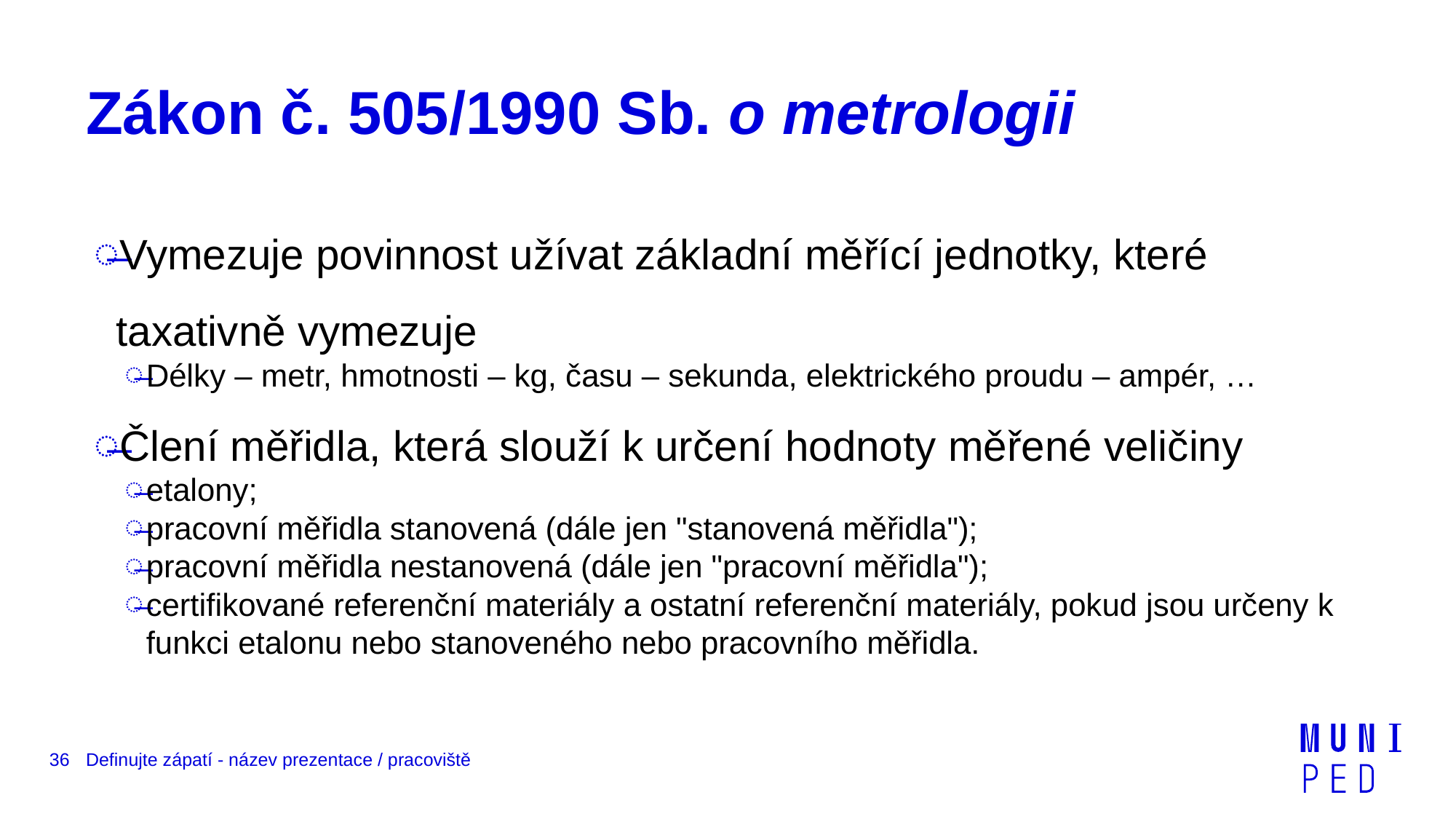

# Zákon č. 505/1990 Sb. o metrologii
Vymezuje povinnost užívat základní měřící jednotky, které taxativně vymezuje
Délky – metr, hmotnosti – kg, času – sekunda, elektrického proudu – ampér, …
Člení měřidla, která slouží k určení hodnoty měřené veličiny
etalony;
pracovní měřidla stanovená (dále jen "stanovená měřidla");
pracovní měřidla nestanovená (dále jen "pracovní měřidla");
certifikované referenční materiály a ostatní referenční materiály, pokud jsou určeny k funkci etalonu nebo stanoveného nebo pracovního měřidla.

36
Definujte zápatí - název prezentace / pracoviště